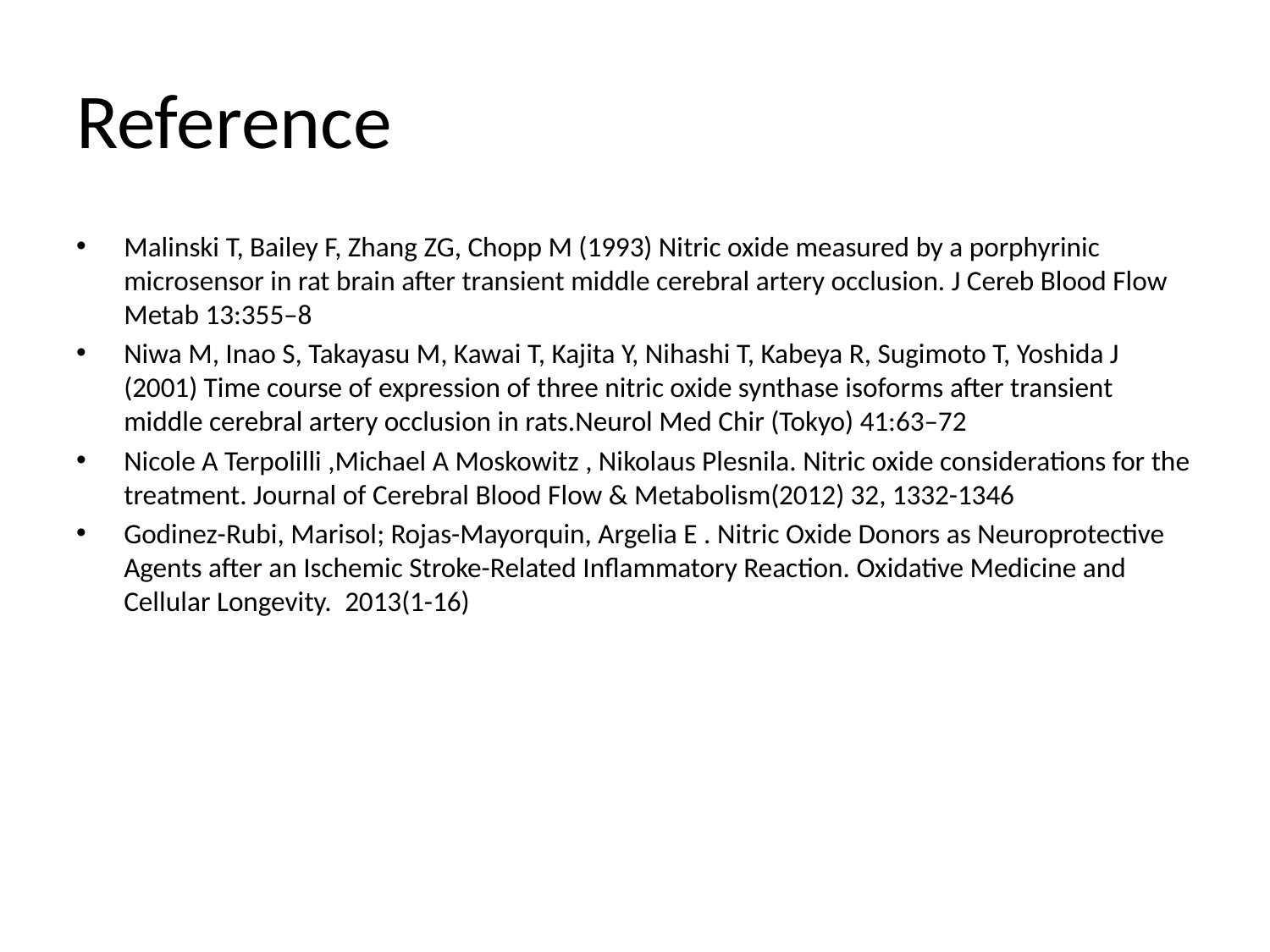

# Reference
Malinski T, Bailey F, Zhang ZG, Chopp M (1993) Nitric oxide measured by a porphyrinic microsensor in rat brain after transient middle cerebral artery occlusion. J Cereb Blood Flow Metab 13:355–8
Niwa M, Inao S, Takayasu M, Kawai T, Kajita Y, Nihashi T, Kabeya R, Sugimoto T, Yoshida J (2001) Time course of expression of three nitric oxide synthase isoforms after transient middle cerebral artery occlusion in rats.Neurol Med Chir (Tokyo) 41:63–72
Nicole A Terpolilli ,Michael A Moskowitz , Nikolaus Plesnila. Nitric oxide considerations for the treatment. Journal of Cerebral Blood Flow & Metabolism(2012) 32, 1332-1346
Godinez-Rubi, Marisol; Rojas-Mayorquin, Argelia E . Nitric Oxide Donors as Neuroprotective Agents after an Ischemic Stroke-Related Inflammatory Reaction. Oxidative Medicine and Cellular Longevity.  2013(1-16)